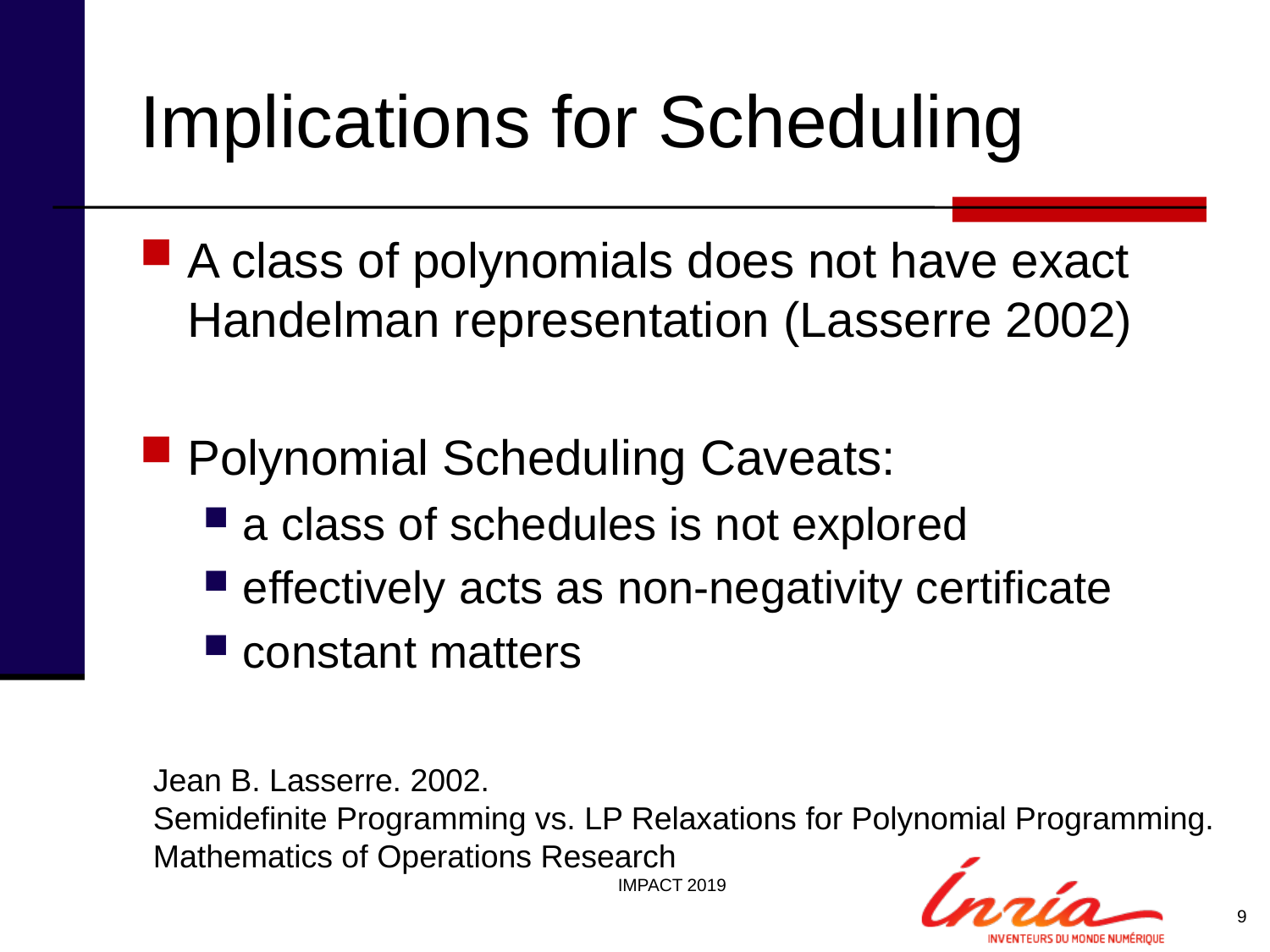

# Implications for Scheduling
A class of polynomials does not have exact Handelman representation (Lasserre 2002)

Polynomial Scheduling Caveats:
a class of schedules is not explored
effectively acts as non-negativity certificate
constant matters

Jean B. Lasserre. 2002.
Semidefinite Programming vs. LP Relaxations for Polynomial Programming.
Mathematics of Operations Research
IMPACT 2019
9